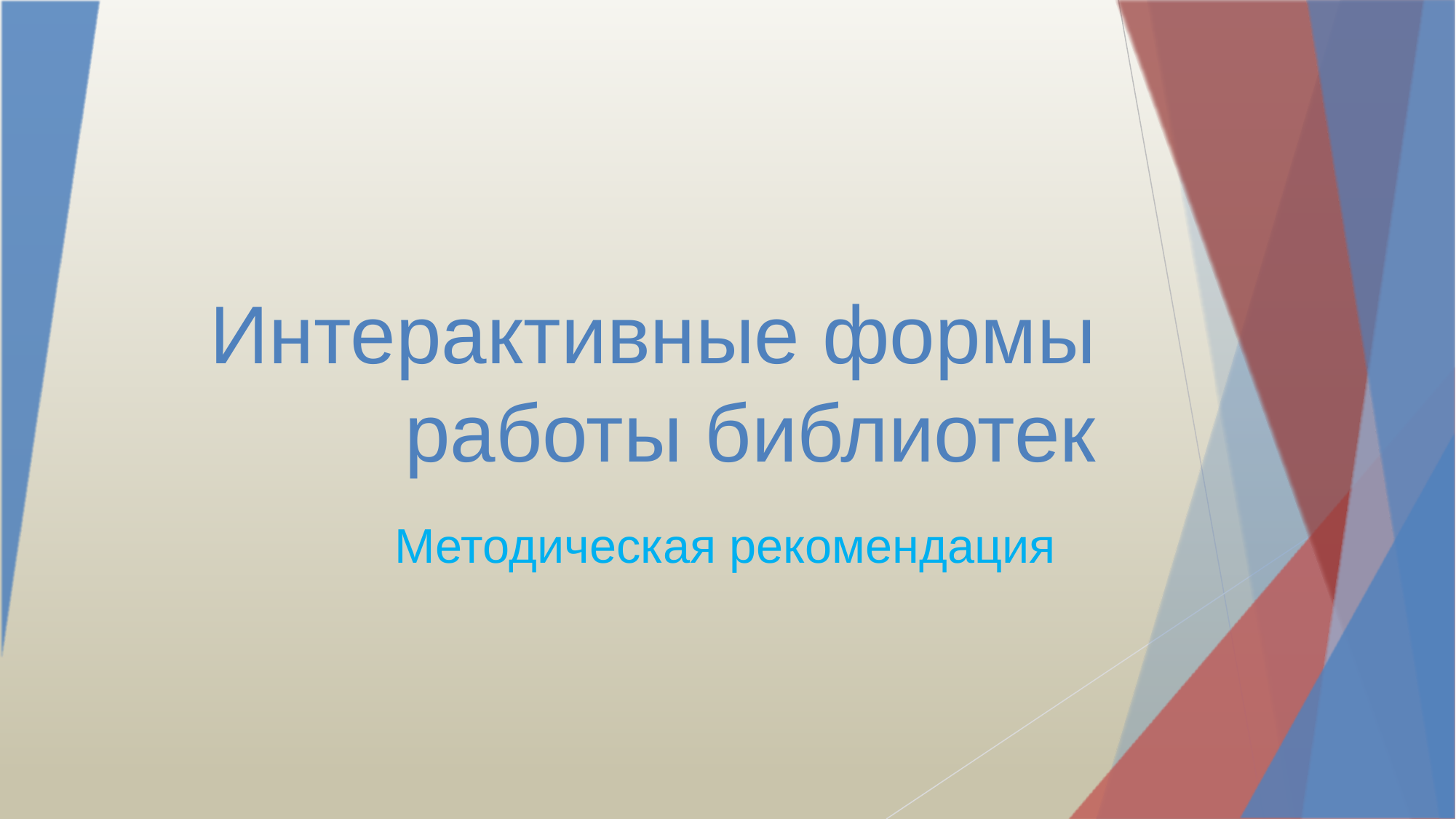

# Интерактивные формы работы библиотек
Методическая рекомендация